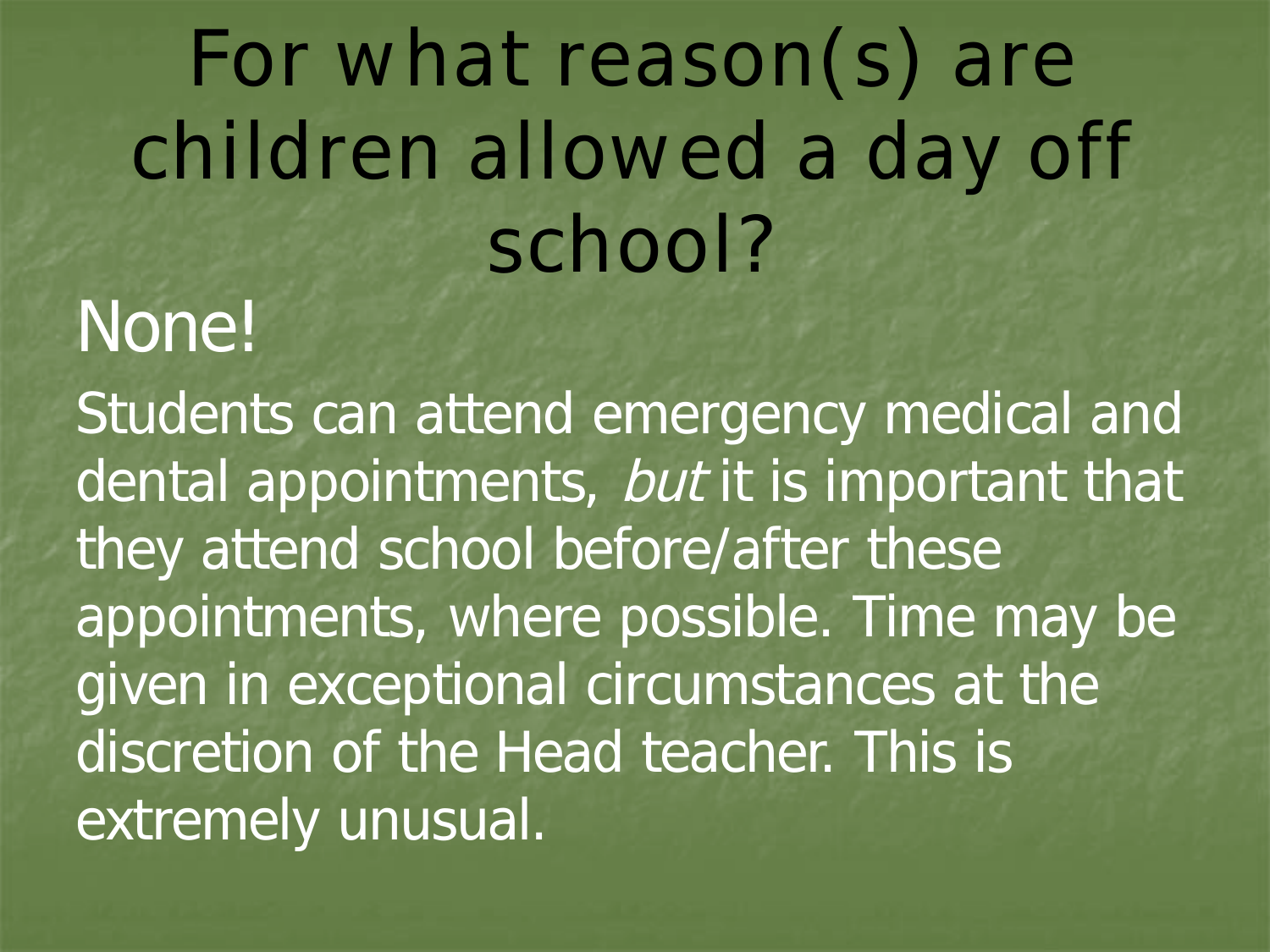

# For what reason(s) are children allowed a day off school?
None!
Students can attend emergency medical and dental appointments, but it is important that they attend school before/after these appointments, where possible. Time may be given in exceptional circumstances at the discretion of the Head teacher. This is extremely unusual.